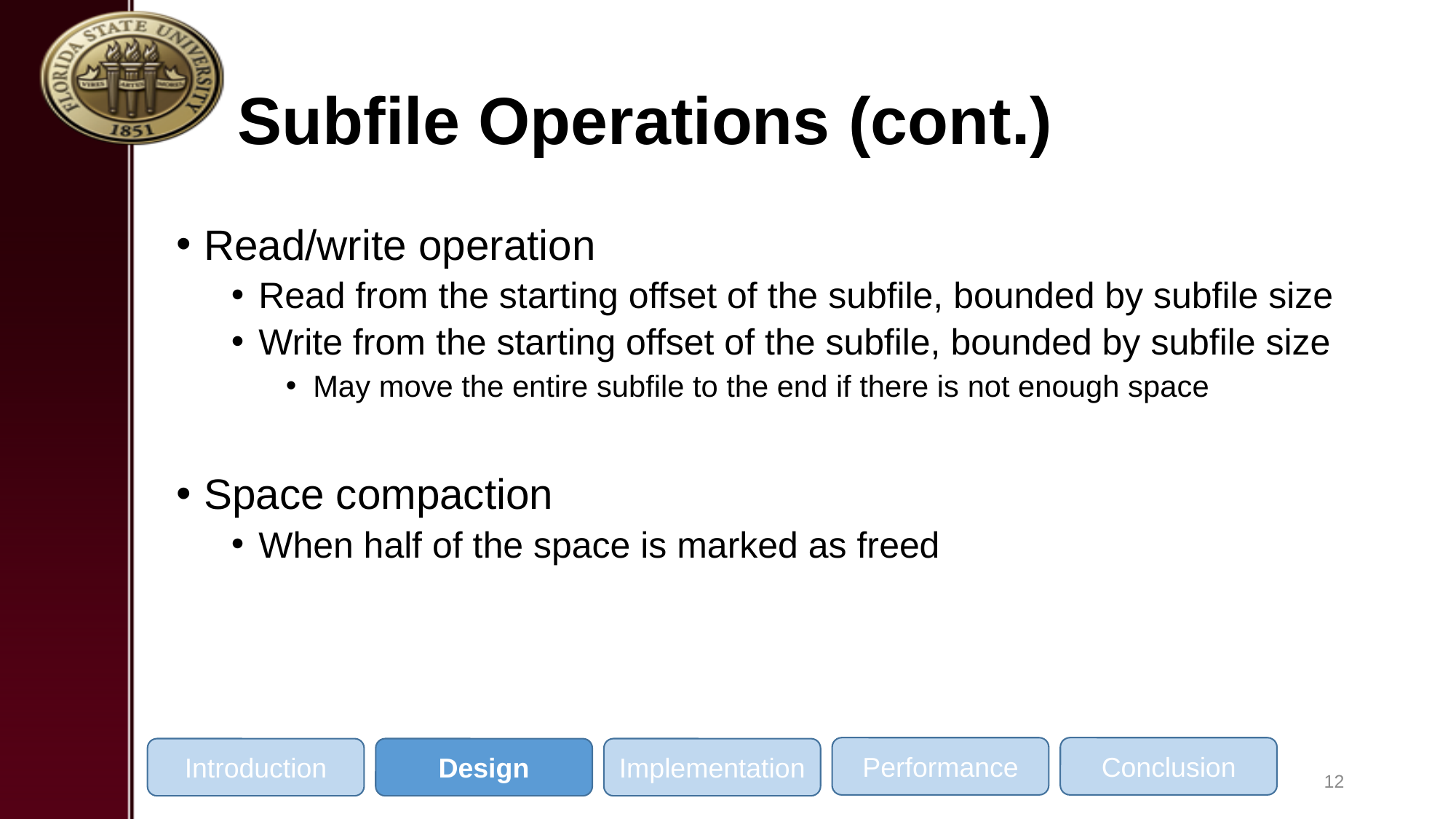

# Subfile Operations (cont.)
Read/write operation
Read from the starting offset of the subfile, bounded by subfile size
Write from the starting offset of the subfile, bounded by subfile size
May move the entire subfile to the end if there is not enough space

Space compaction
When half of the space is marked as freed

Performance
Conclusion
Introduction
Design
Implementation
12